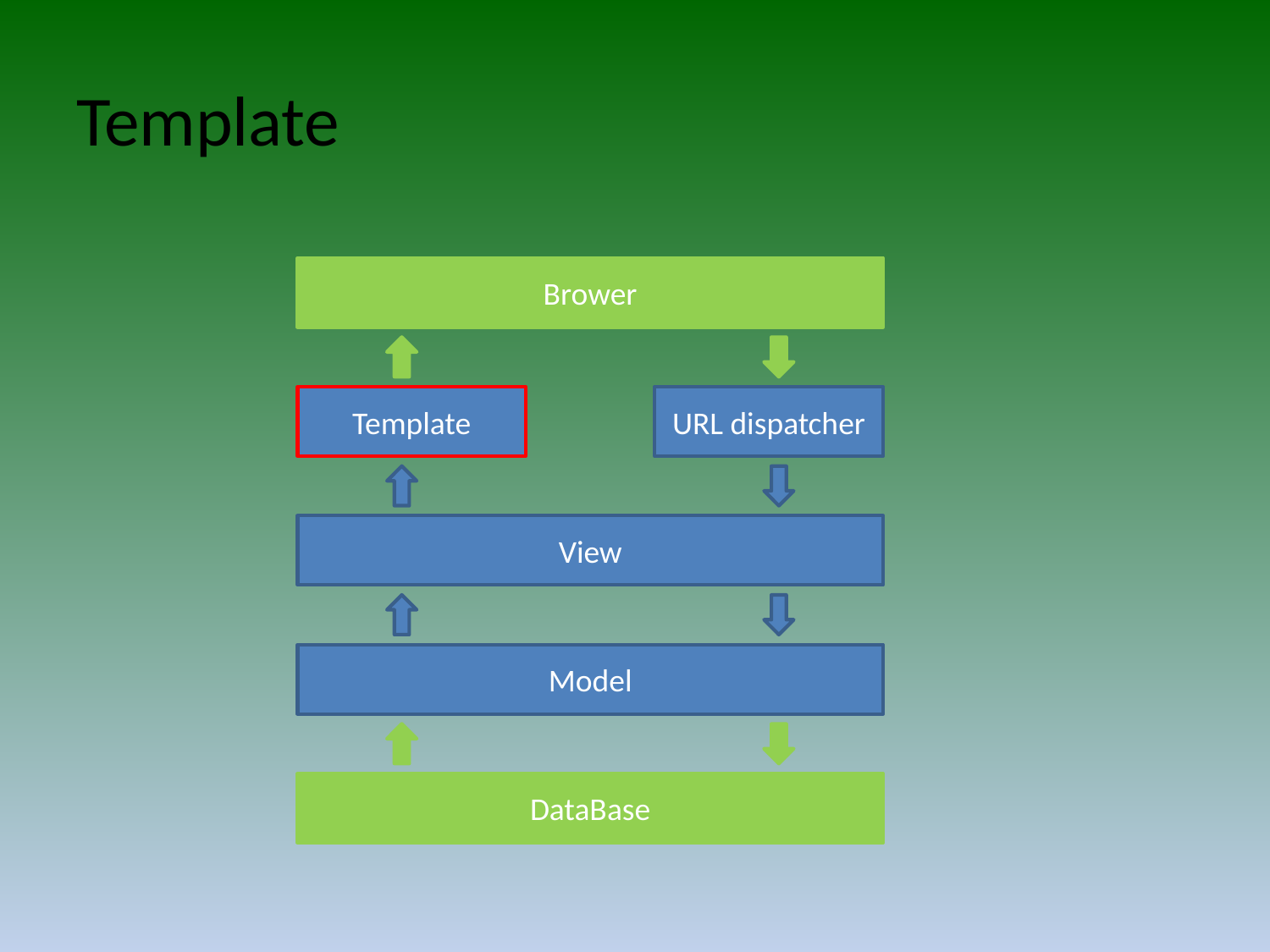

# Template

Brower

Template
URL dispatcher

View

Model

DataBase